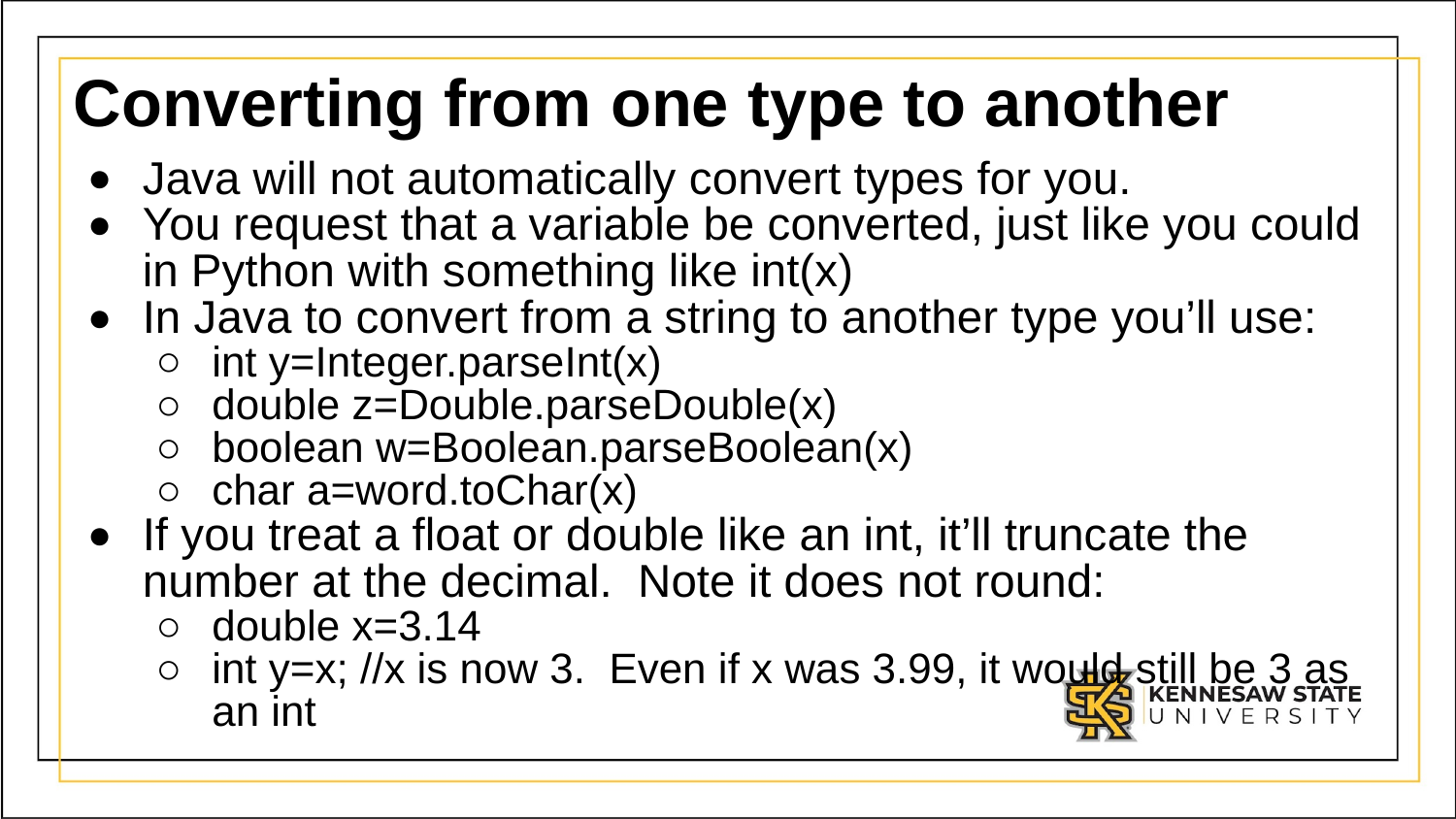

# Converting from one type to another
Java will not automatically convert types for you.
You request that a variable be converted, just like you could in Python with something like int(x)
In Java to convert from a string to another type you’ll use:
int y=Integer.parseInt(x)
double z=Double.parseDouble(x)
boolean w=Boolean.parseBoolean(x)
char a=word.toChar(x)
If you treat a float or double like an int, it’ll truncate the number at the decimal.  Note it does not round:
double x=3.14
int y=x; //x is now 3.  Even if x was 3.99, it would still be 3 as an int